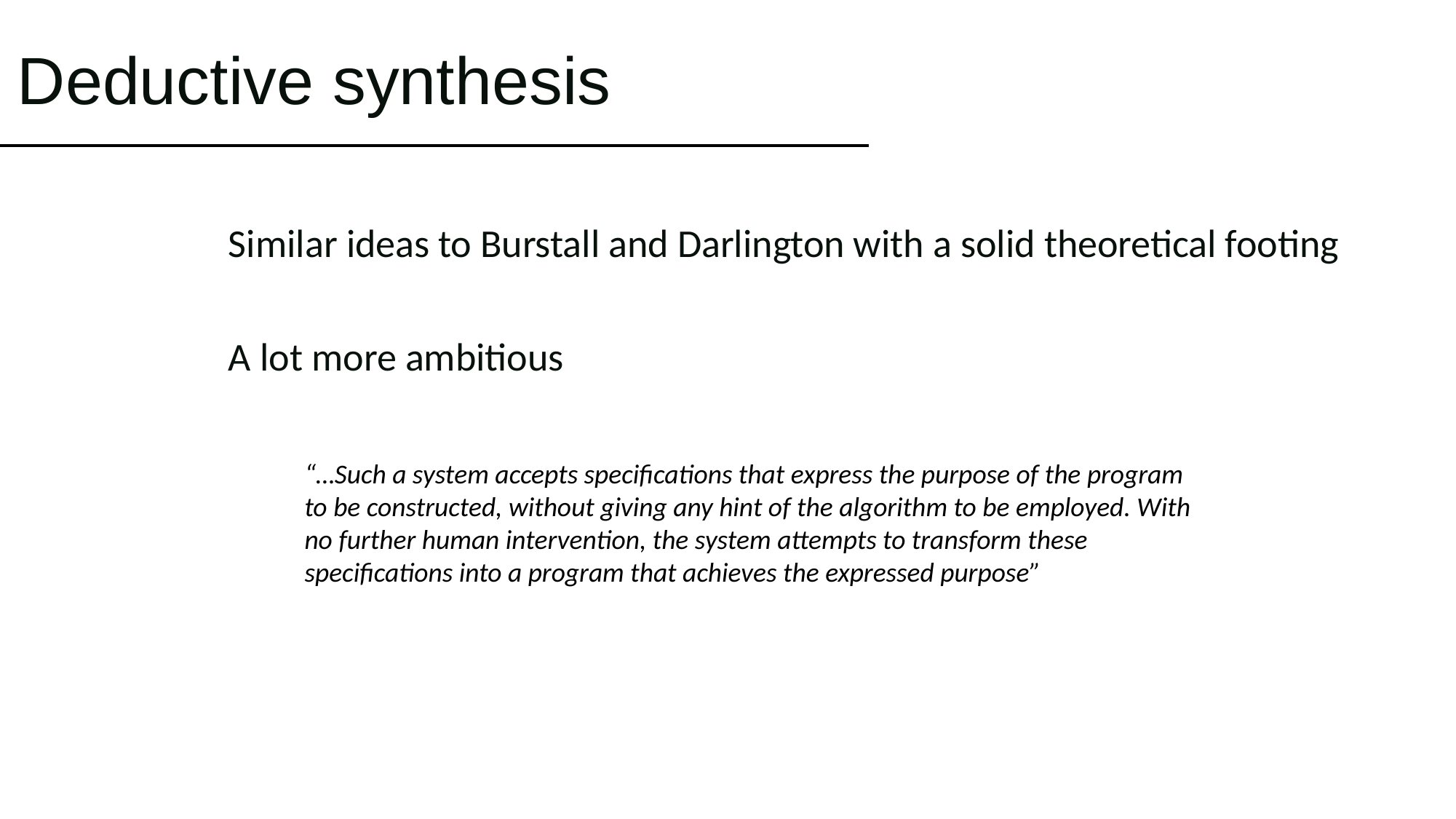

# Deductive synthesis
Similar ideas to Burstall and Darlington with a solid theoretical footing

A lot more ambitious
“…Such a system accepts specifications that express the purpose of the program to be constructed, without giving any hint of the algorithm to be employed. With no further human intervention, the system attempts to transform these specifications into a program that achieves the expressed purpose”